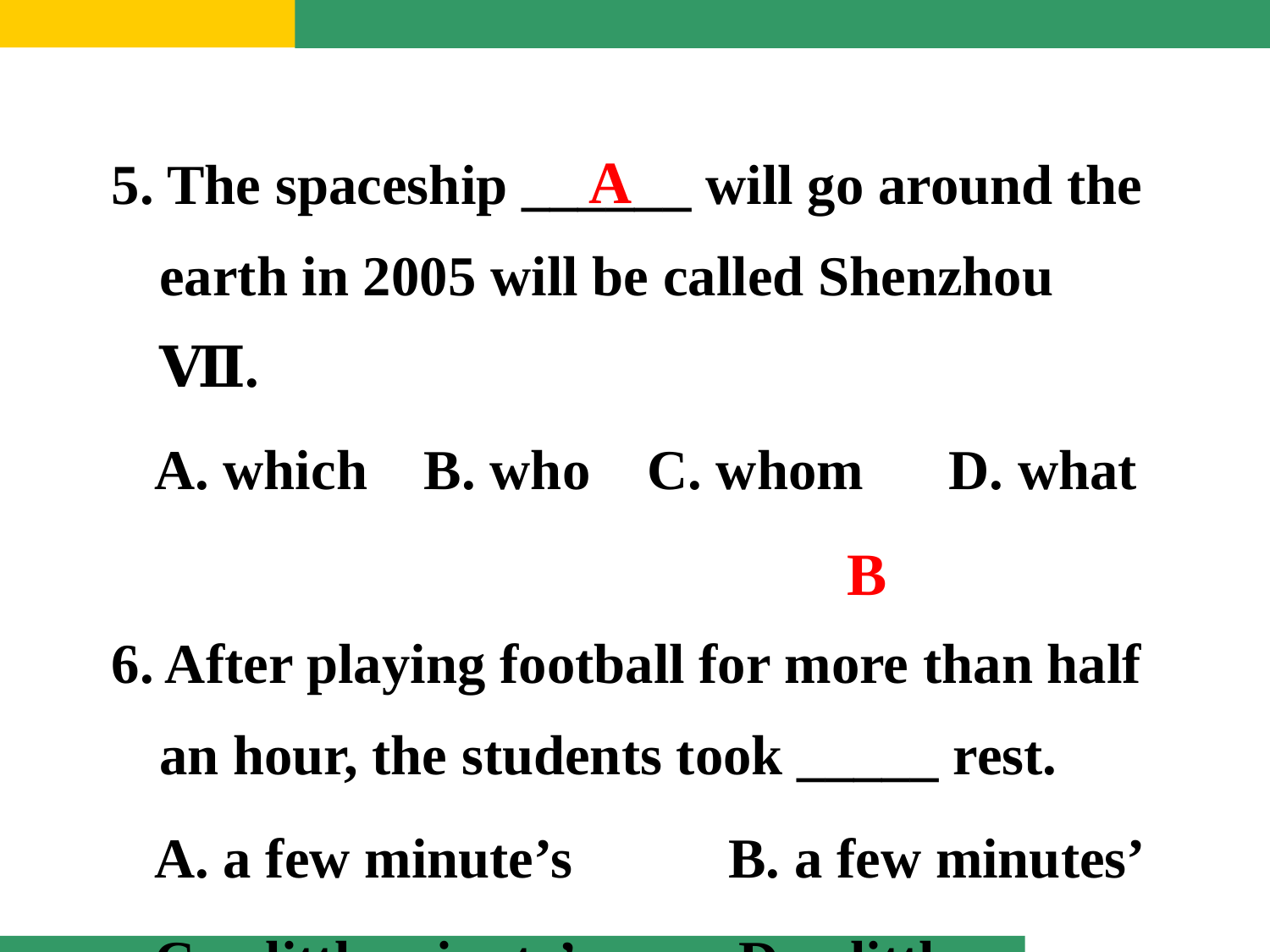

5. The spaceship ______ will go around the earth in 2005 will be called Shenzhou Ⅶ.
   A. which    B. who    C. whom      D. what
6. After playing football for more than half an hour, the students took _____ rest.
   A. a few minute’s           B. a few minutes’
   C. a little minute’s          D. a little
 A
 B